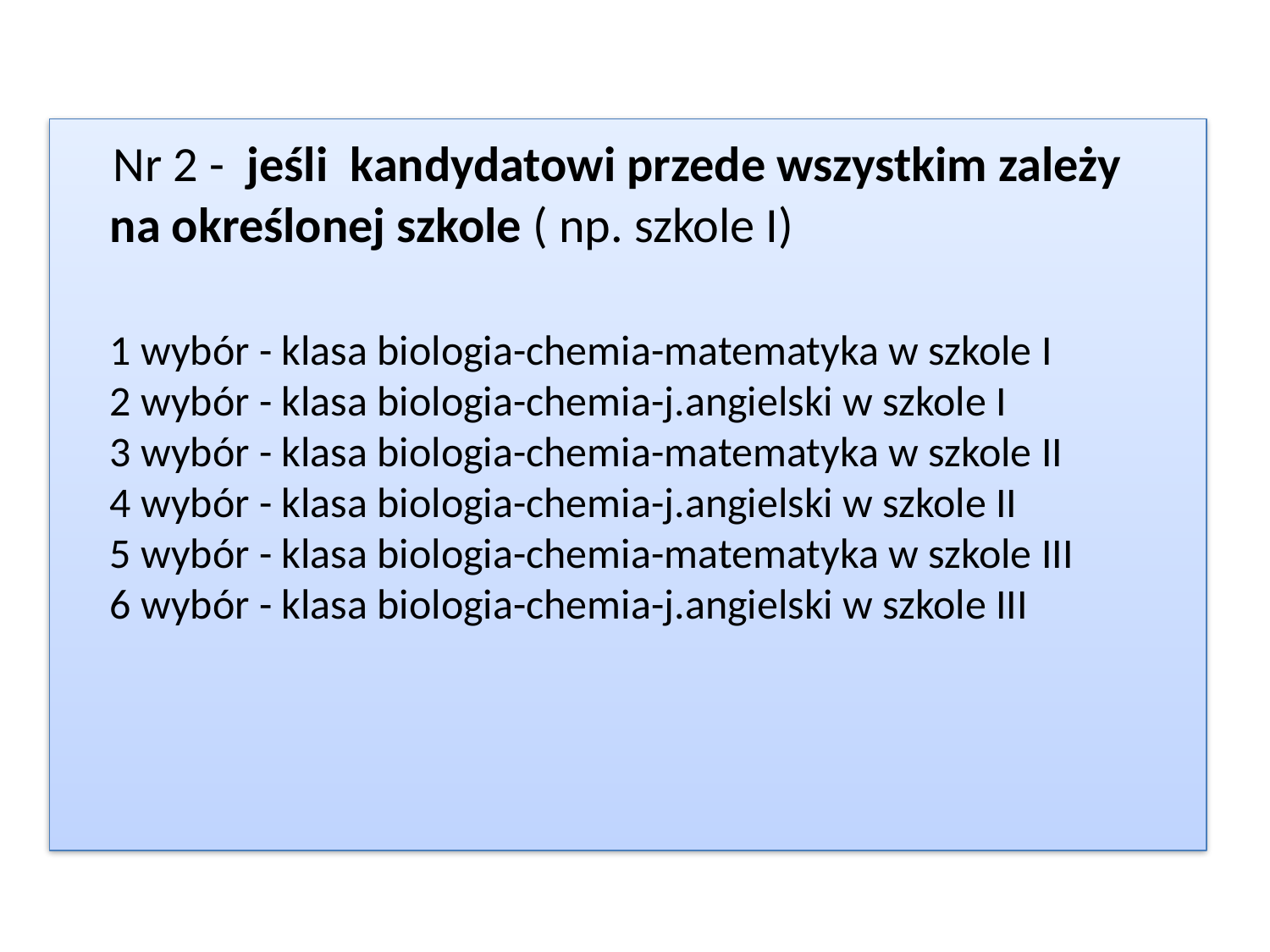

Nr 2 -  jeśli  kandydatowi przede wszystkim zależy  na określonej szkole ( np. szkole I)
1 wybór - klasa biologia-chemia-matematyka w szkole I
2 wybór - klasa biologia-chemia-j.angielski w szkole I
3 wybór - klasa biologia-chemia-matematyka w szkole II
4 wybór - klasa biologia-chemia-j.angielski w szkole II
5 wybór - klasa biologia-chemia-matematyka w szkole III
6 wybór - klasa biologia-chemia-j.angielski w szkole III